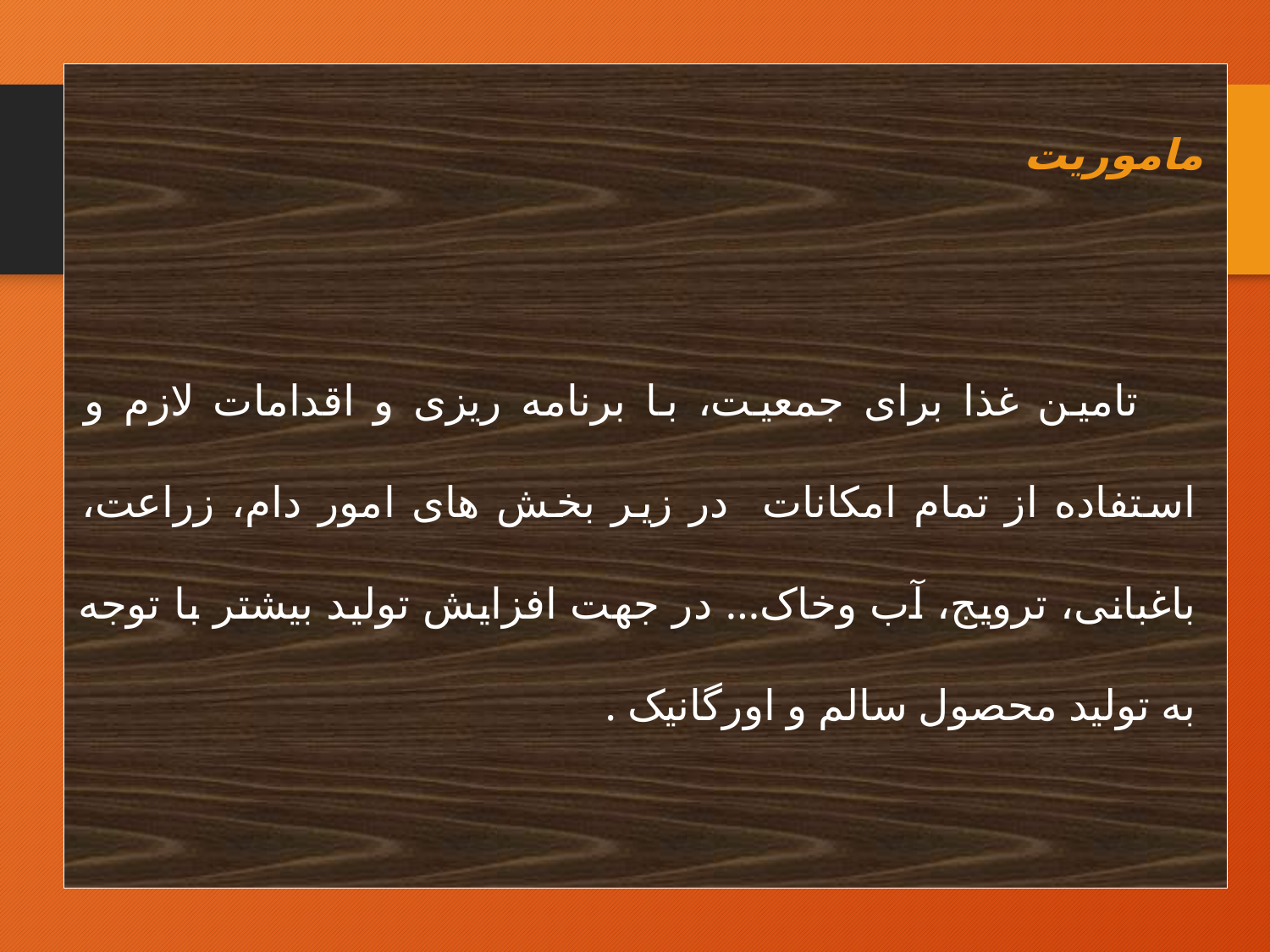

ماموریت

   تامین غذا برای جمعیت، با برنامه ریزی و اقدامات لازم و استفاده از تمام امکانات  در زیر بخش های امور دام، زراعت، باغبانی، ترویج، آب وخاک... در جهت افزایش تولید بیشتر با توجه به تولید محصول سالم و اورگانیک .